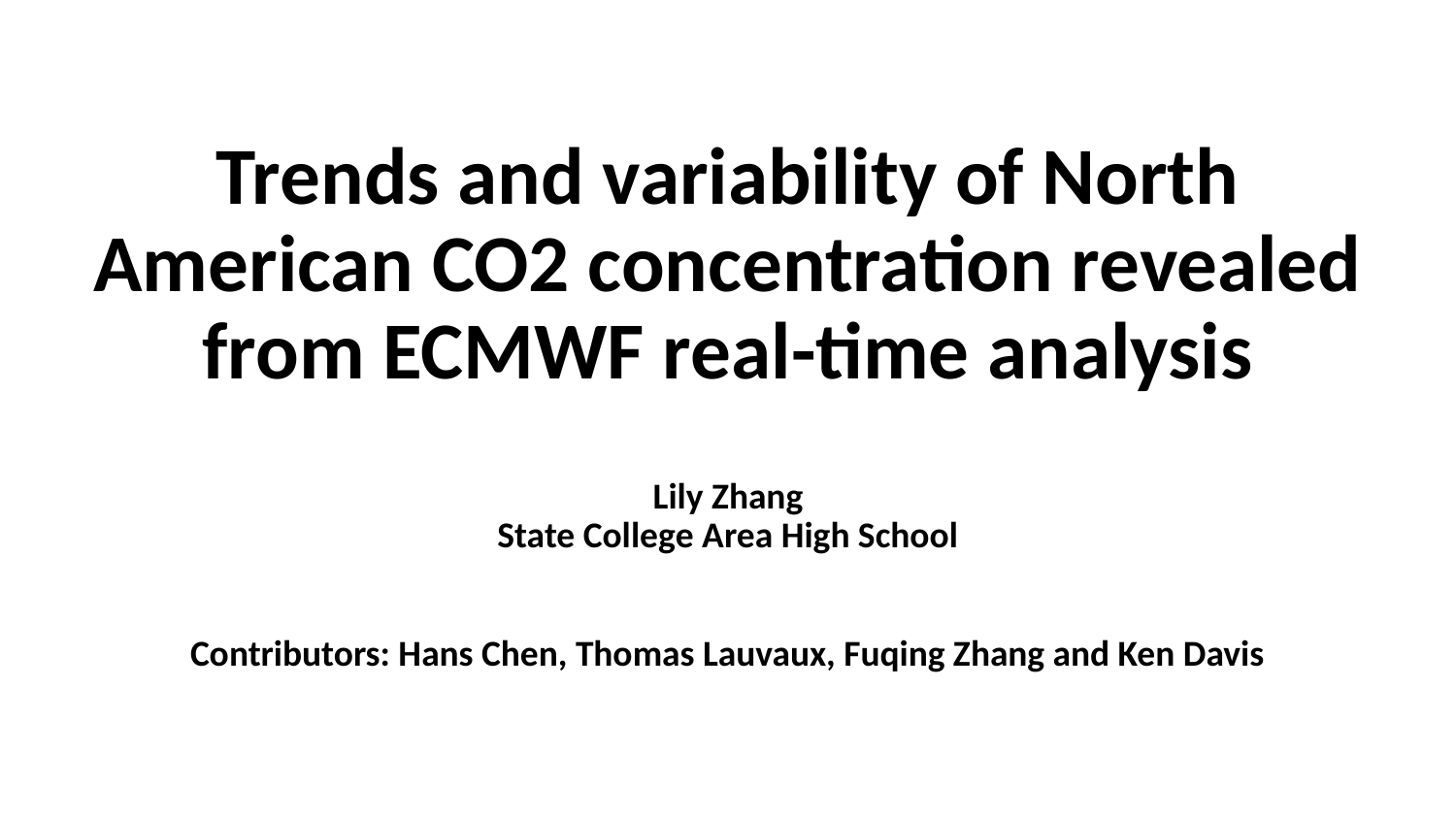

# Trends and variability of North American CO2 concentration revealed from ECMWF real-time analysis
Lily Zhang
State College Area High School

Contributors: Hans Chen, Thomas Lauvaux, Fuqing Zhang and Ken Davis